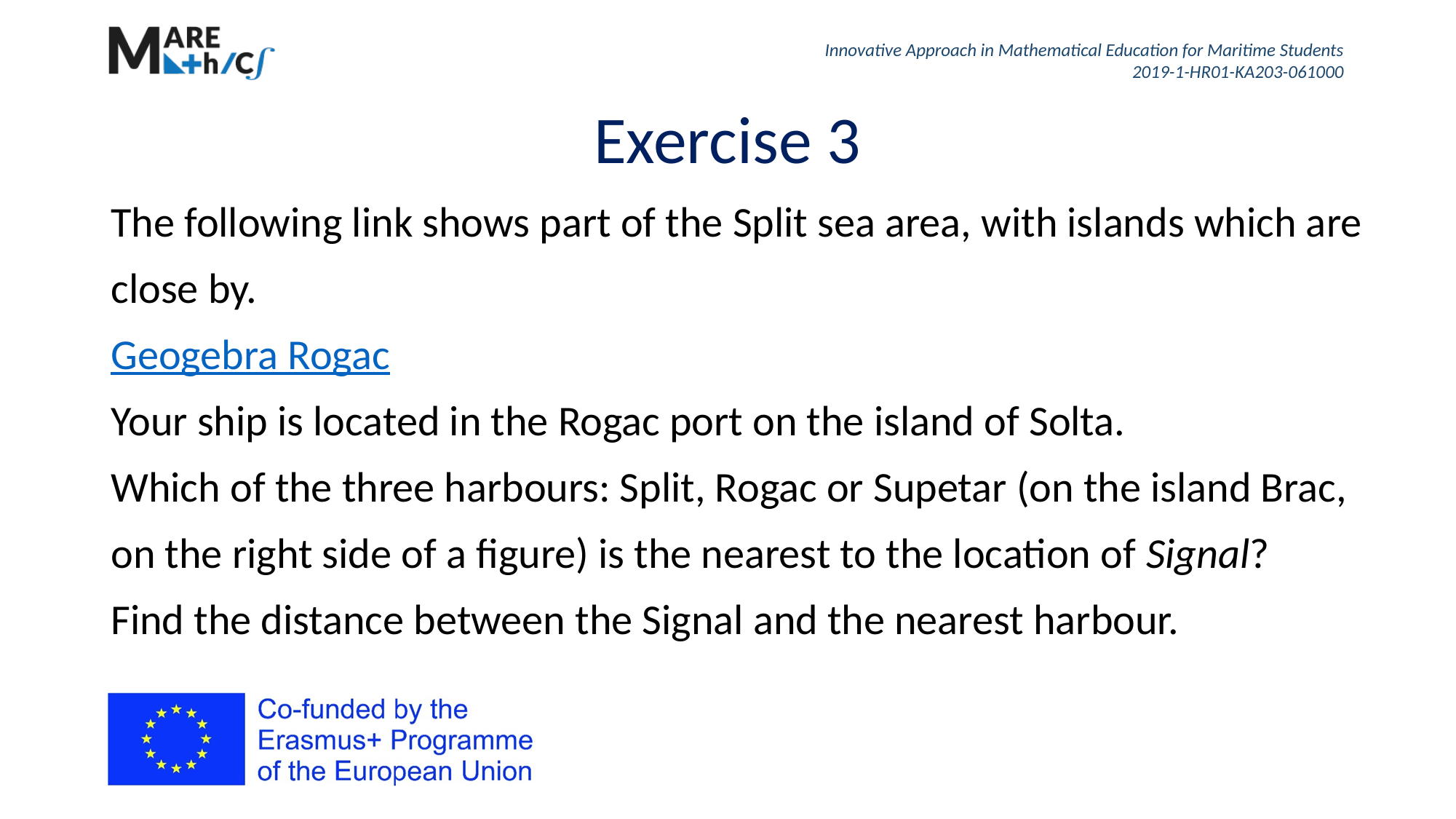

# Exercise 3
The following link shows part of the Split sea area, with islands which are close by.
Geogebra Rogac
Your ship is located in the Rogac port on the island of Solta.
Which of the three harbours: Split, Rogac or Supetar (on the island Brac, on the right side of a figure) is the nearest to the location of Signal?
Find the distance between the Signal and the nearest harbour.